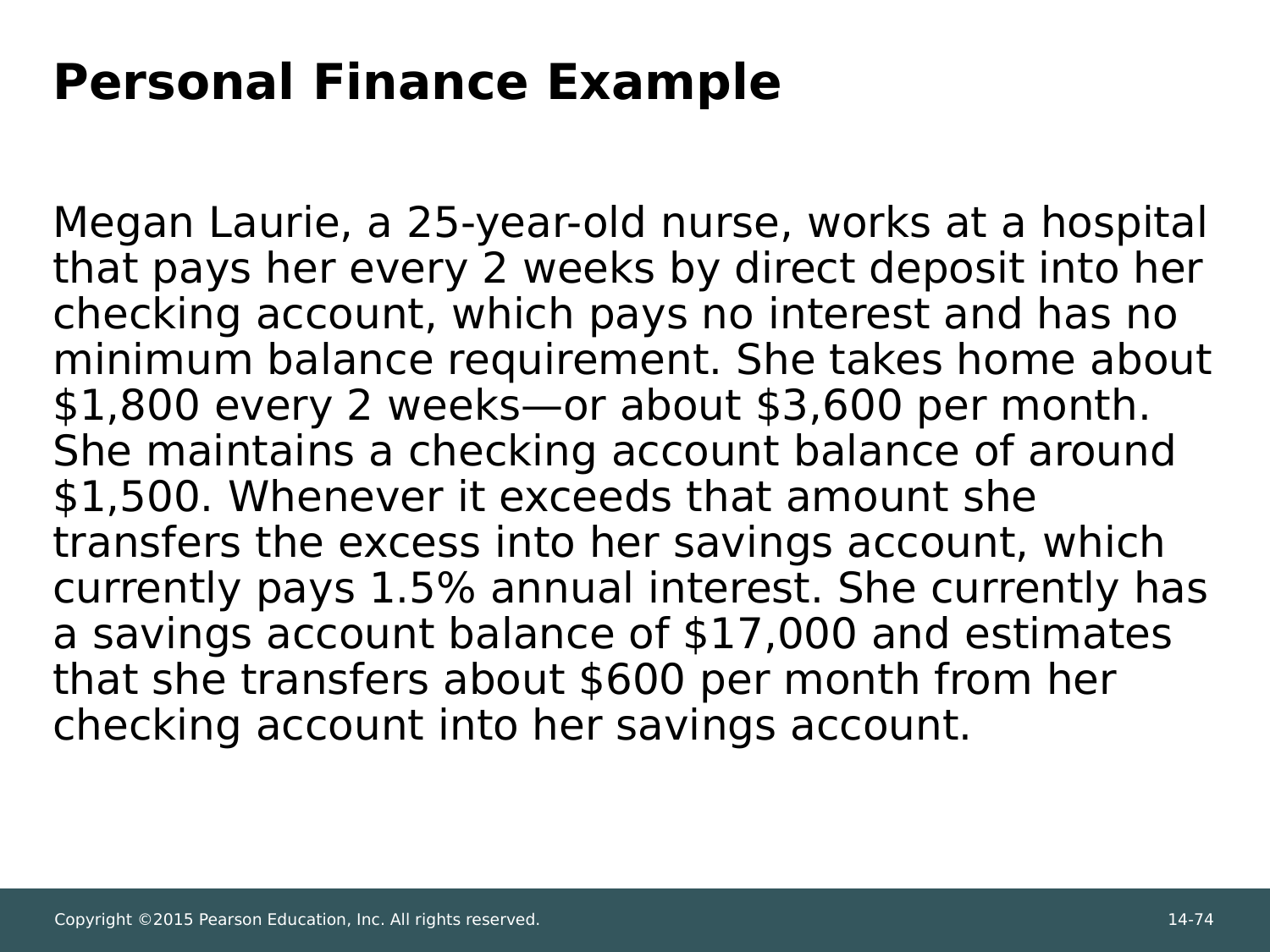

# Personal Finance Example
Megan Laurie, a 25-year-old nurse, works at a hospital that pays her every 2 weeks by direct deposit into her checking account, which pays no interest and has no minimum balance requirement. She takes home about $1,800 every 2 weeks—or about $3,600 per month. She maintains a checking account balance of around $1,500. Whenever it exceeds that amount she transfers the excess into her savings account, which currently pays 1.5% annual interest. She currently has a savings account balance of $17,000 and estimates that she transfers about $600 per month from her checking account into her savings account.